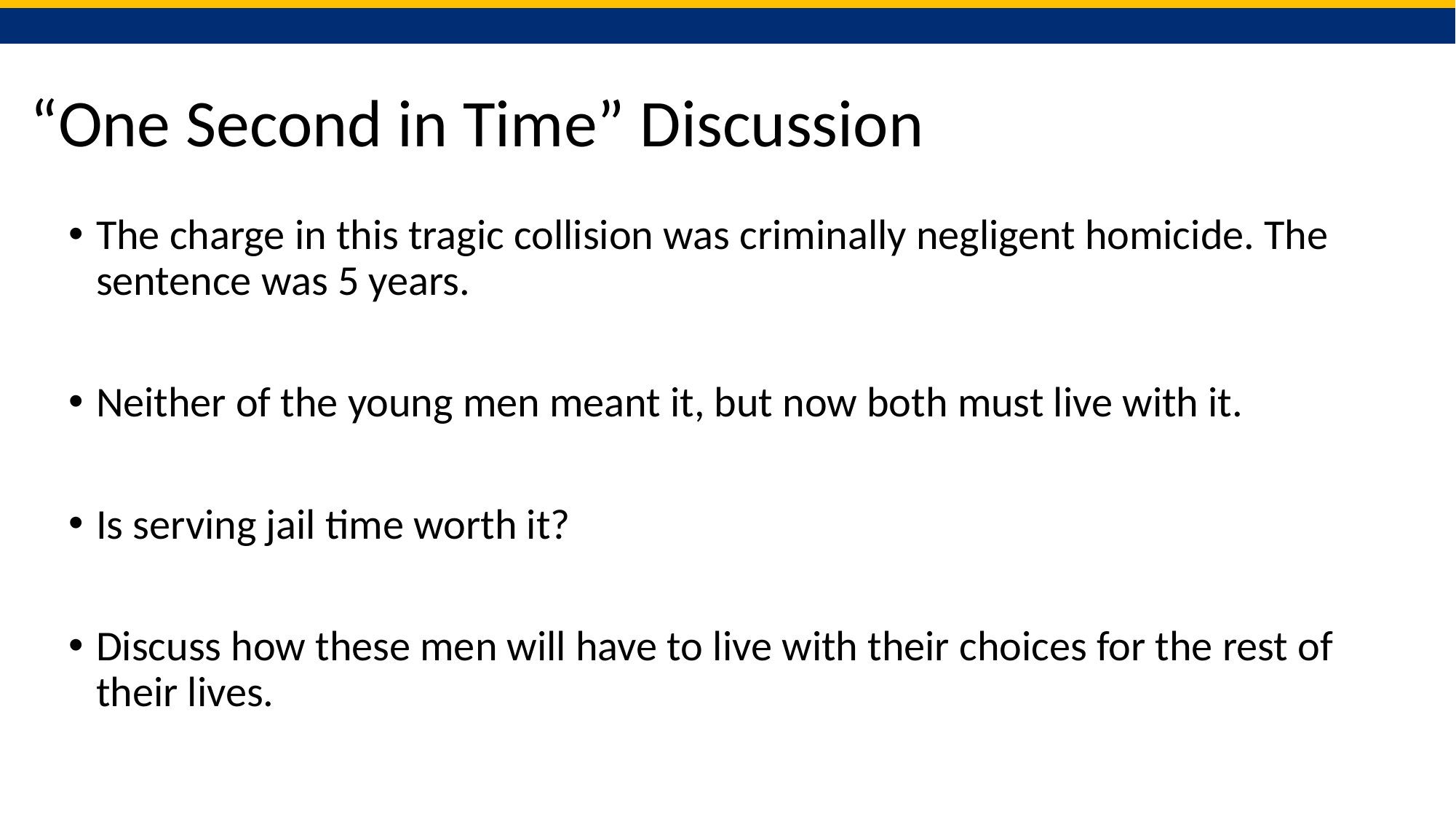

# “One Second in Time” Discussion
The charge in this tragic collision was criminally negligent homicide. The sentence was 5 years.

Neither of the young men meant it, but now both must live with it.

Is serving jail time worth it?

Discuss how these men will have to live with their choices for the rest of their lives.